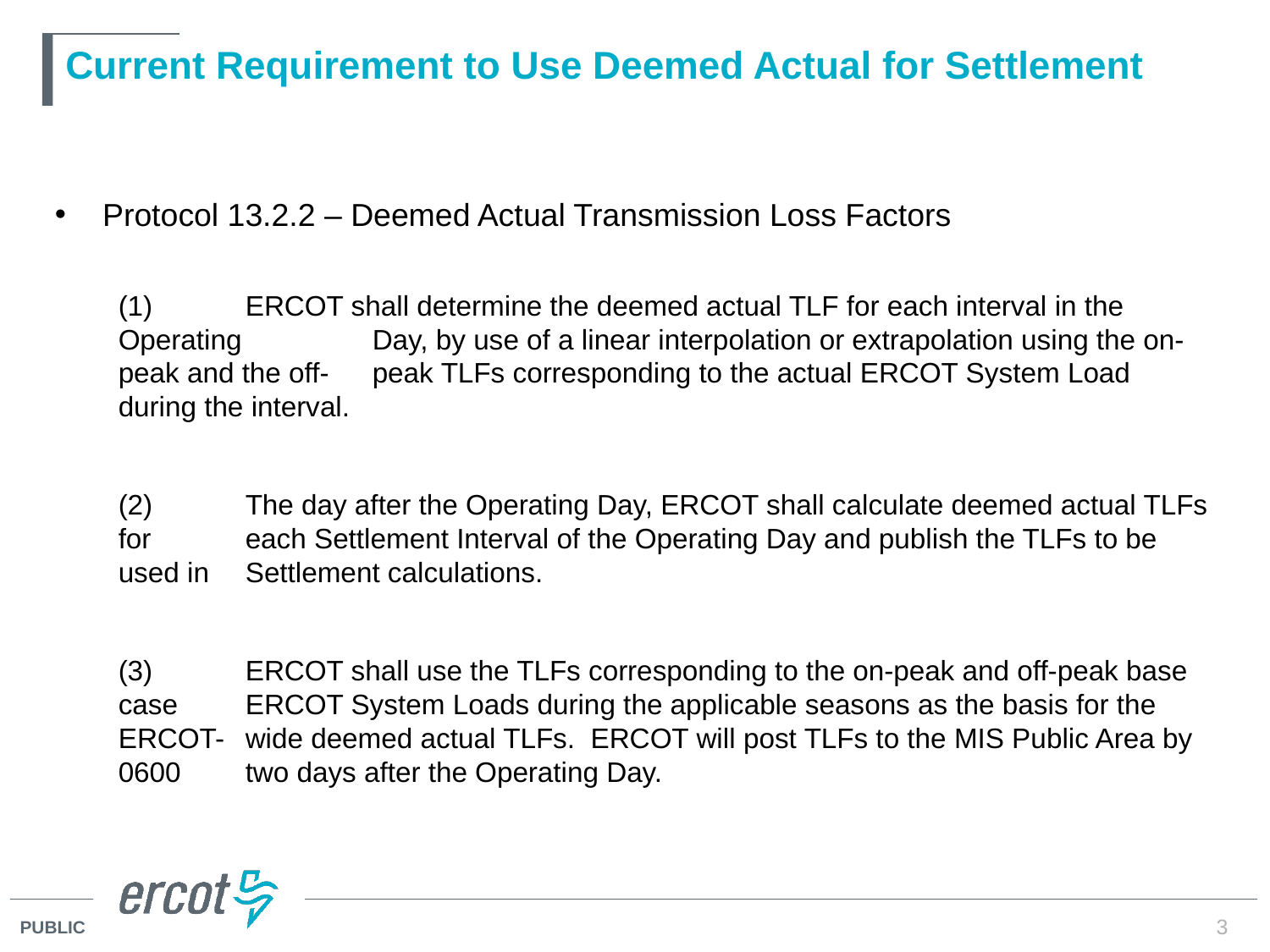

# Current Requirement to Use Deemed Actual for Settlement
Protocol 13.2.2 – Deemed Actual Transmission Loss Factors

(1)	ERCOT shall determine the deemed actual TLF for each interval in the Operating 	Day, by use of a linear interpolation or extrapolation using the on-peak and the off-	peak TLFs corresponding to the actual ERCOT System Load during the interval.

(2)	The day after the Operating Day, ERCOT shall calculate deemed actual TLFs for 	each Settlement Interval of the Operating Day and publish the TLFs to be used in 	Settlement calculations.

(3)	ERCOT shall use the TLFs corresponding to the on-peak and off-peak base case 	ERCOT System Loads during the applicable seasons as the basis for the ERCOT-	wide deemed actual TLFs.  ERCOT will post TLFs to the MIS Public Area by 0600 	two days after the Operating Day.
3